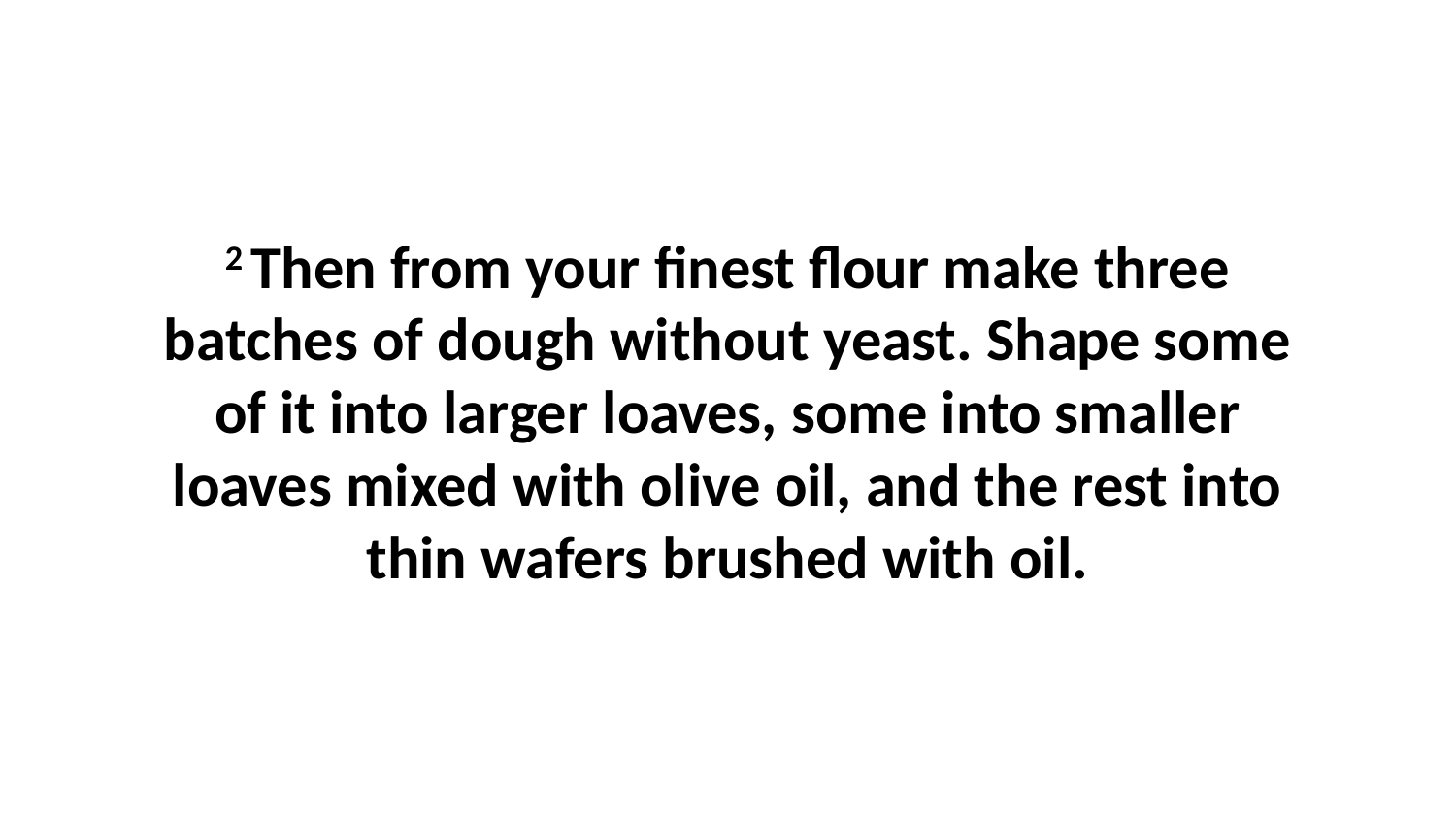

2 Then from your finest flour make three batches of dough without yeast. Shape some of it into larger loaves, some into smaller loaves mixed with olive oil, and the rest into thin wafers brushed with oil.